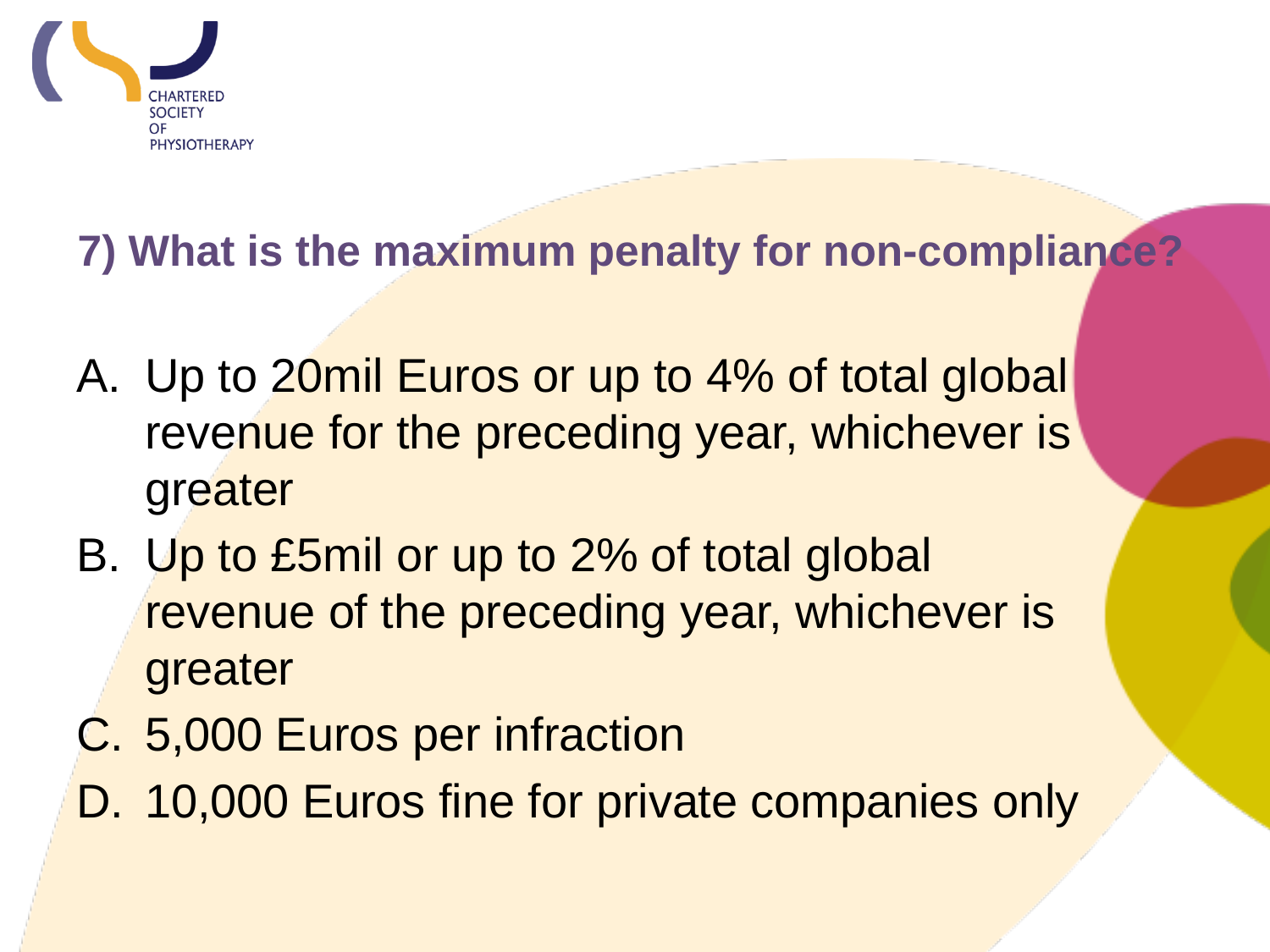

# 7) What is the maximum penalty for non-compliance?
Up to 20mil Euros or up to 4% of total global revenue for the preceding year, whichever is greater
Up to £5mil or up to 2% of total global revenue of the preceding year, whichever is greater
5,000 Euros per infraction
10,000 Euros fine for private companies only